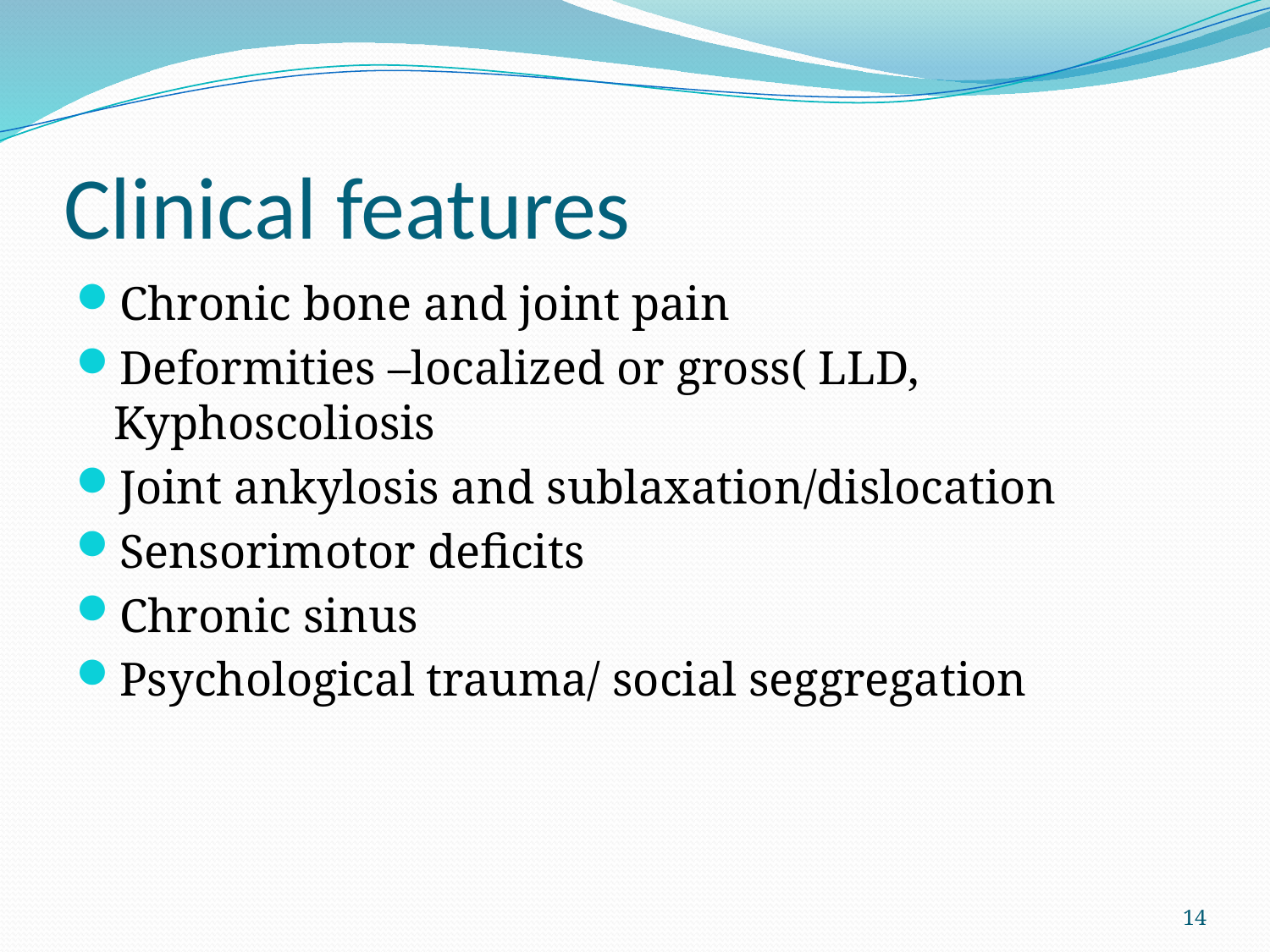

# Clinical features
Chronic bone and joint pain
Deformities –localized or gross( LLD, Kyphoscoliosis
Joint ankylosis and sublaxation/dislocation
Sensorimotor deficits
Chronic sinus
Psychological trauma/ social seggregation

14